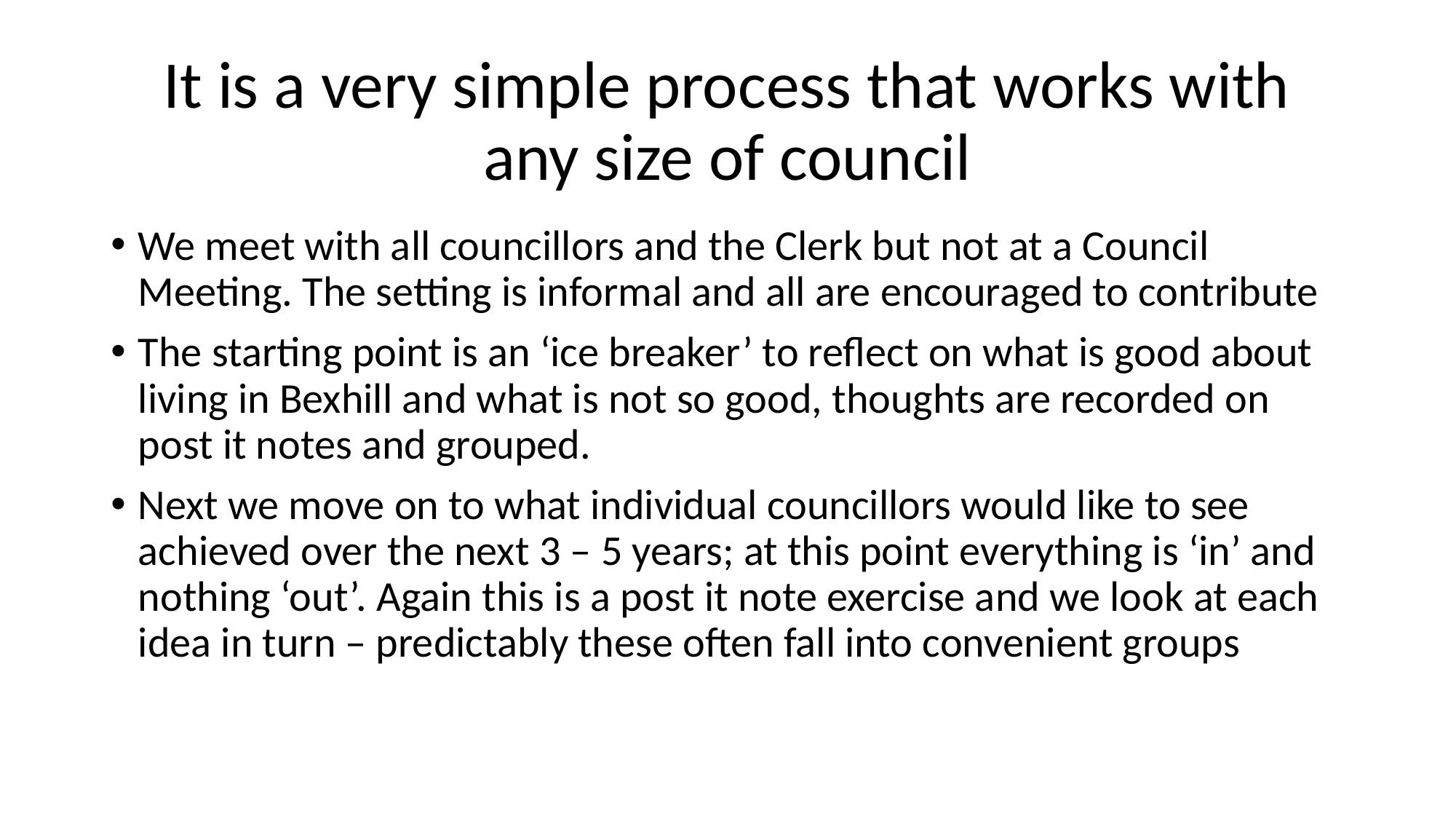

# It is a very simple process that works with any size of council
We meet with all councillors and the Clerk but not at a Council Meeting. The setting is informal and all are encouraged to contribute
The starting point is an ‘ice breaker’ to reflect on what is good about living in Bexhill and what is not so good, thoughts are recorded on post it notes and grouped.
Next we move on to what individual councillors would like to see achieved over the next 3 – 5 years; at this point everything is ‘in’ and nothing ‘out’. Again this is a post it note exercise and we look at each idea in turn – predictably these often fall into convenient groups